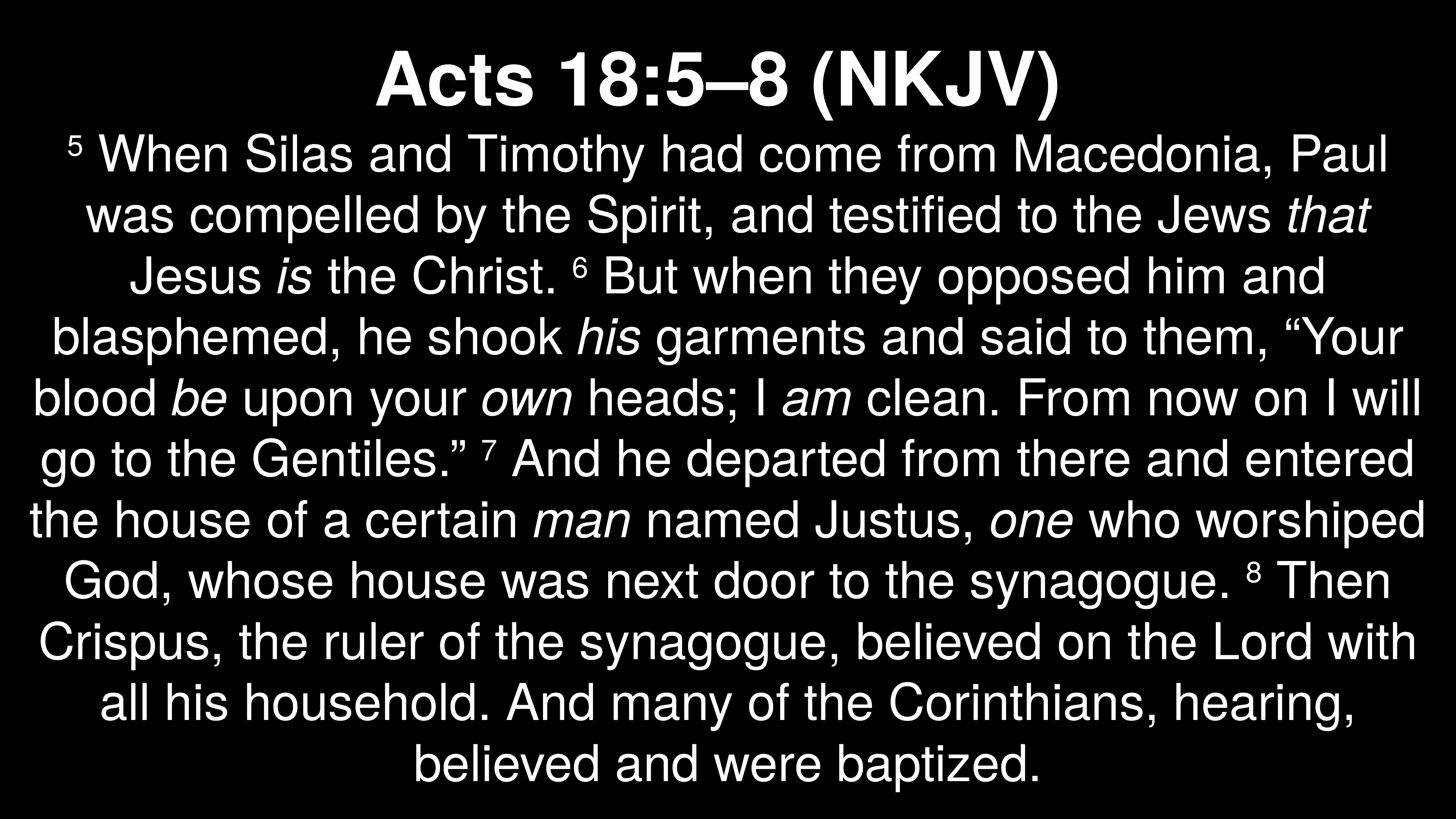

Acts 18:5–8 (NKJV)
5 When Silas and Timothy had come from Macedonia, Paul was compelled by the Spirit, and testified to the Jews that Jesus is the Christ. 6 But when they opposed him and blasphemed, he shook his garments and said to them, “Your blood be upon your own heads; I am clean. From now on I will go to the Gentiles.” 7 And he departed from there and entered the house of a certain man named Justus, one who worshiped God, whose house was next door to the synagogue. 8 Then Crispus, the ruler of the synagogue, believed on the Lord with all his household. And many of the Corinthians, hearing, believed and were baptized.